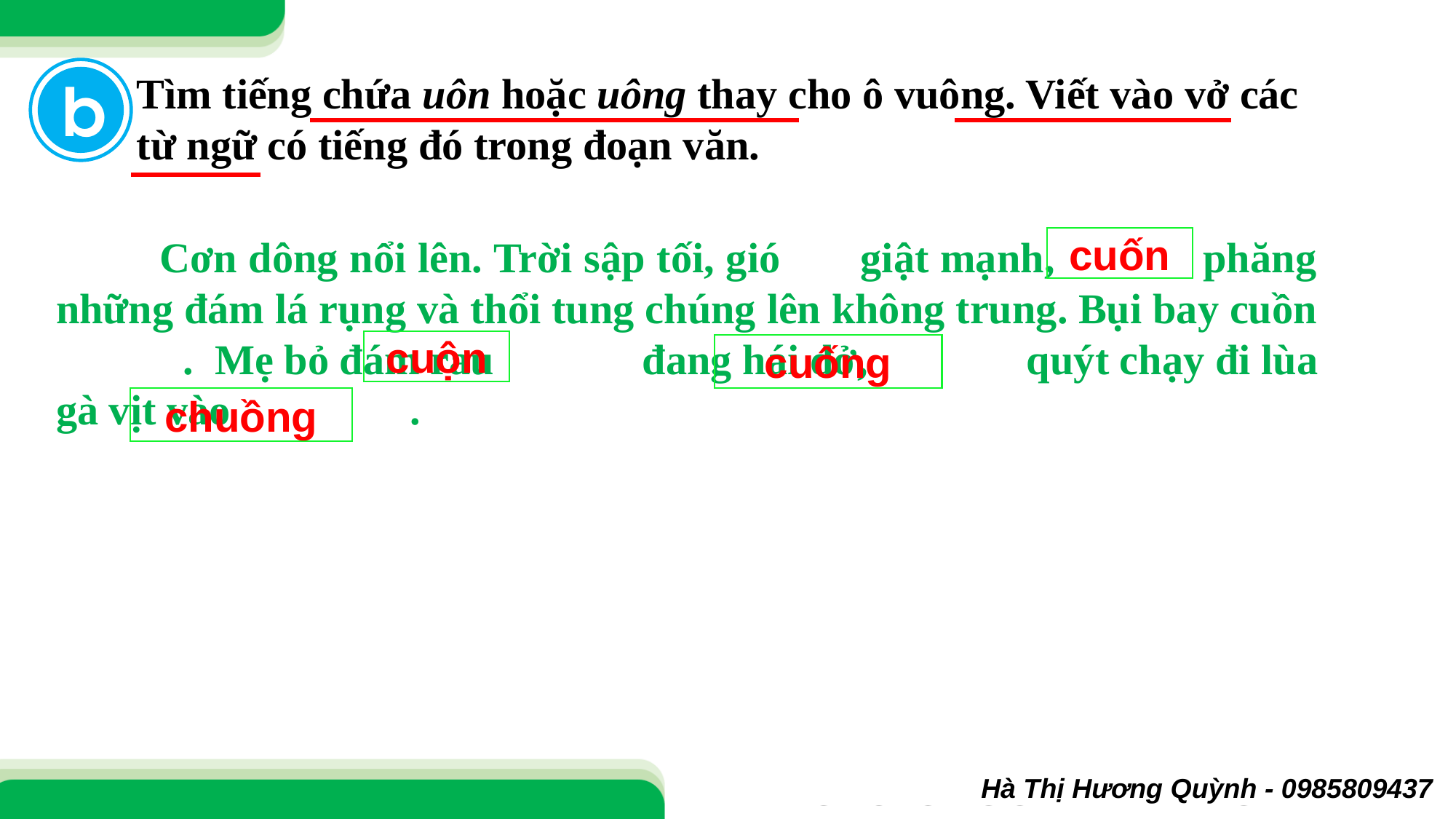

b
Tìm tiếng chứa uôn hoặc uông thay cho ô vuông. Viết vào vở các từ ngữ có tiếng đó trong đoạn văn.
         Cơn dông nổi lên. Trời sập tối, gió       giật mạnh,             phăng những đám lá rụng và thổi tung chúng lên không trung. Bụi bay cuồn             .  Mẹ bỏ đám rau              đang hái dở,               quýt chạy đi lùa gà vịt vào                 .
cuốn
cuộn
cuống
chuồng